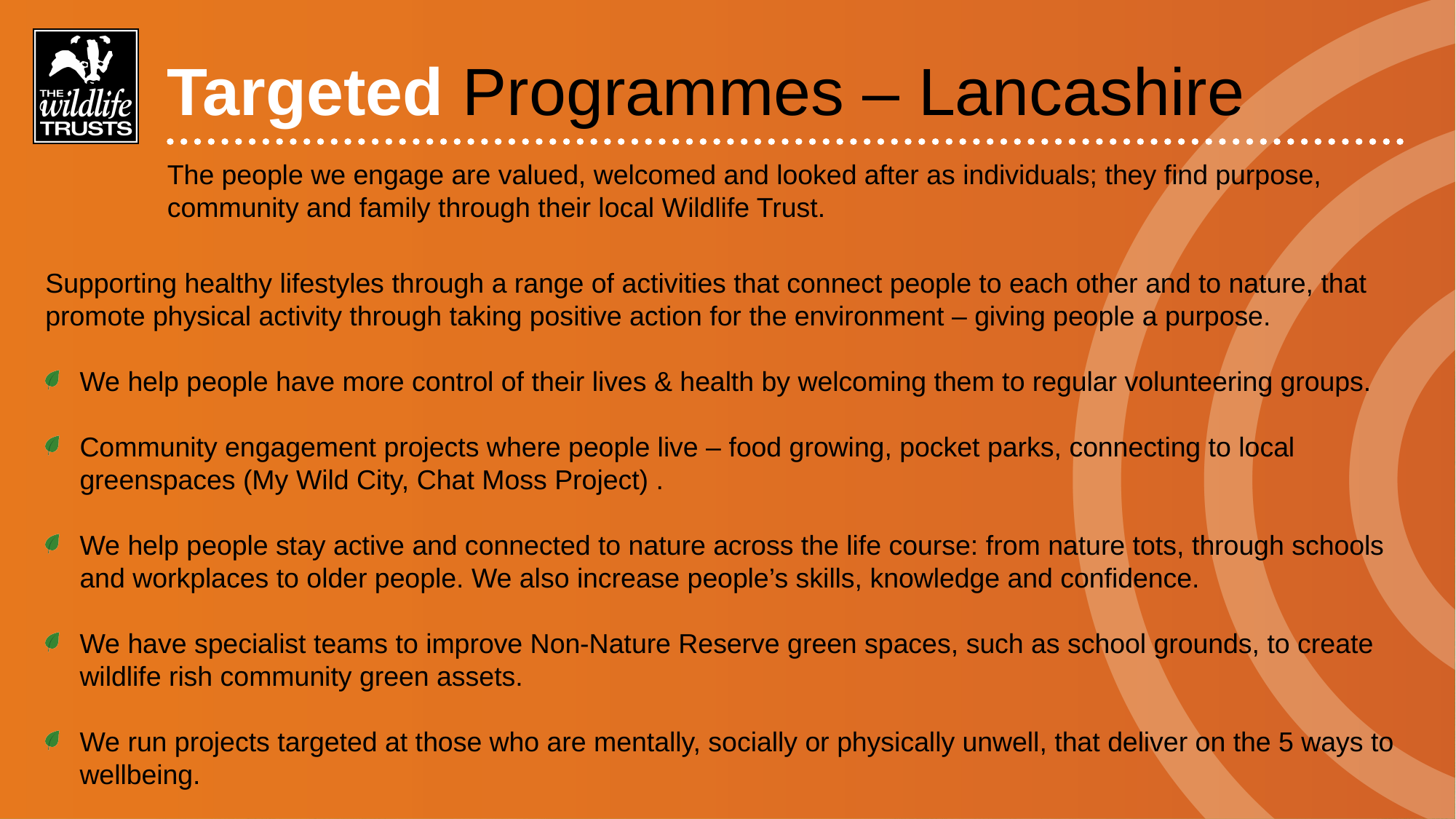

Targeted Programmes – Lancashire
The people we engage are valued, welcomed and looked after as individuals; they find purpose, community and family through their local Wildlife Trust.
Supporting healthy lifestyles through a range of activities that connect people to each other and to nature, that promote physical activity through taking positive action for the environment – giving people a purpose.

We help people have more control of their lives & health by welcoming them to regular volunteering groups.

Community engagement projects where people live – food growing, pocket parks, connecting to local greenspaces (My Wild City, Chat Moss Project) .

We help people stay active and connected to nature across the life course: from nature tots, through schools and workplaces to older people. We also increase people’s skills, knowledge and confidence.

We have specialist teams to improve Non-Nature Reserve green spaces, such as school grounds, to create wildlife rish community green assets.

We run projects targeted at those who are mentally, socially or physically unwell, that deliver on the 5 ways to wellbeing.